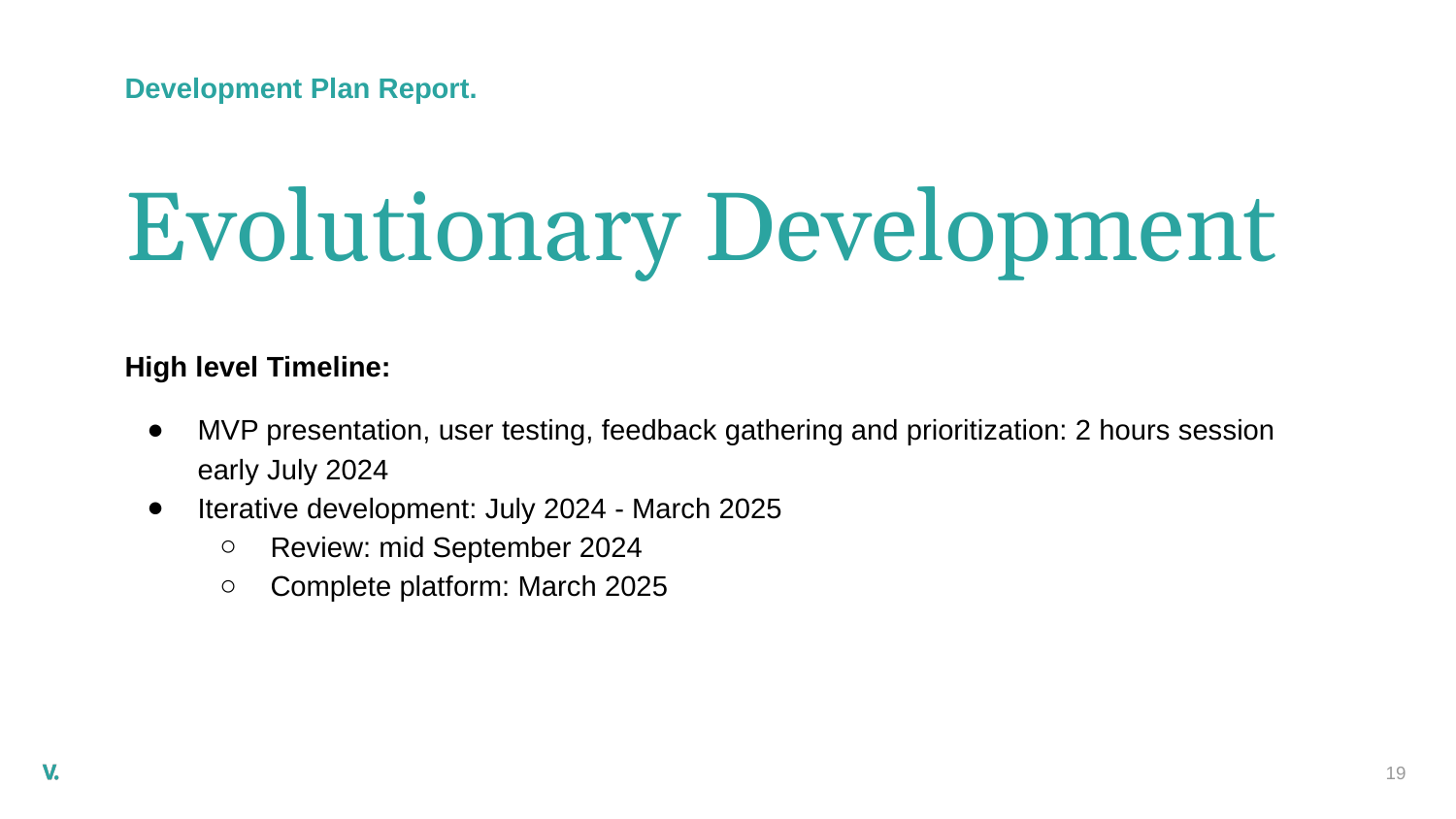

# Development Plan Report.
Evolutionary Development
High level Timeline:
MVP presentation, user testing, feedback gathering and prioritization: 2 hours session early July 2024
Iterative development: July 2024 - March 2025
Review: mid September 2024
Complete platform: March 2025
19